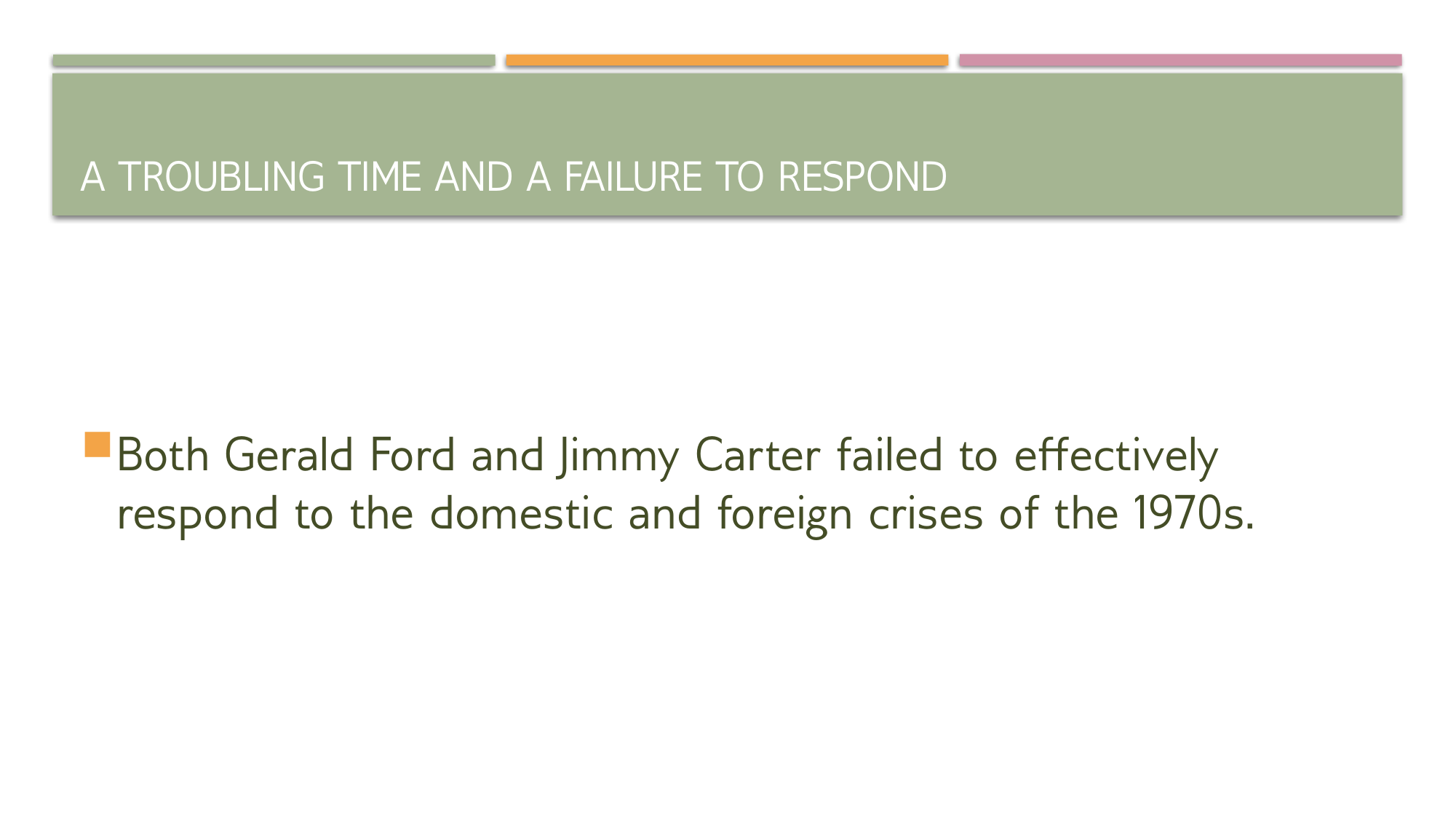

# A troubling time and a failure to respond
Both Gerald Ford and Jimmy Carter failed to effectively respond to the domestic and foreign crises of the 1970s.